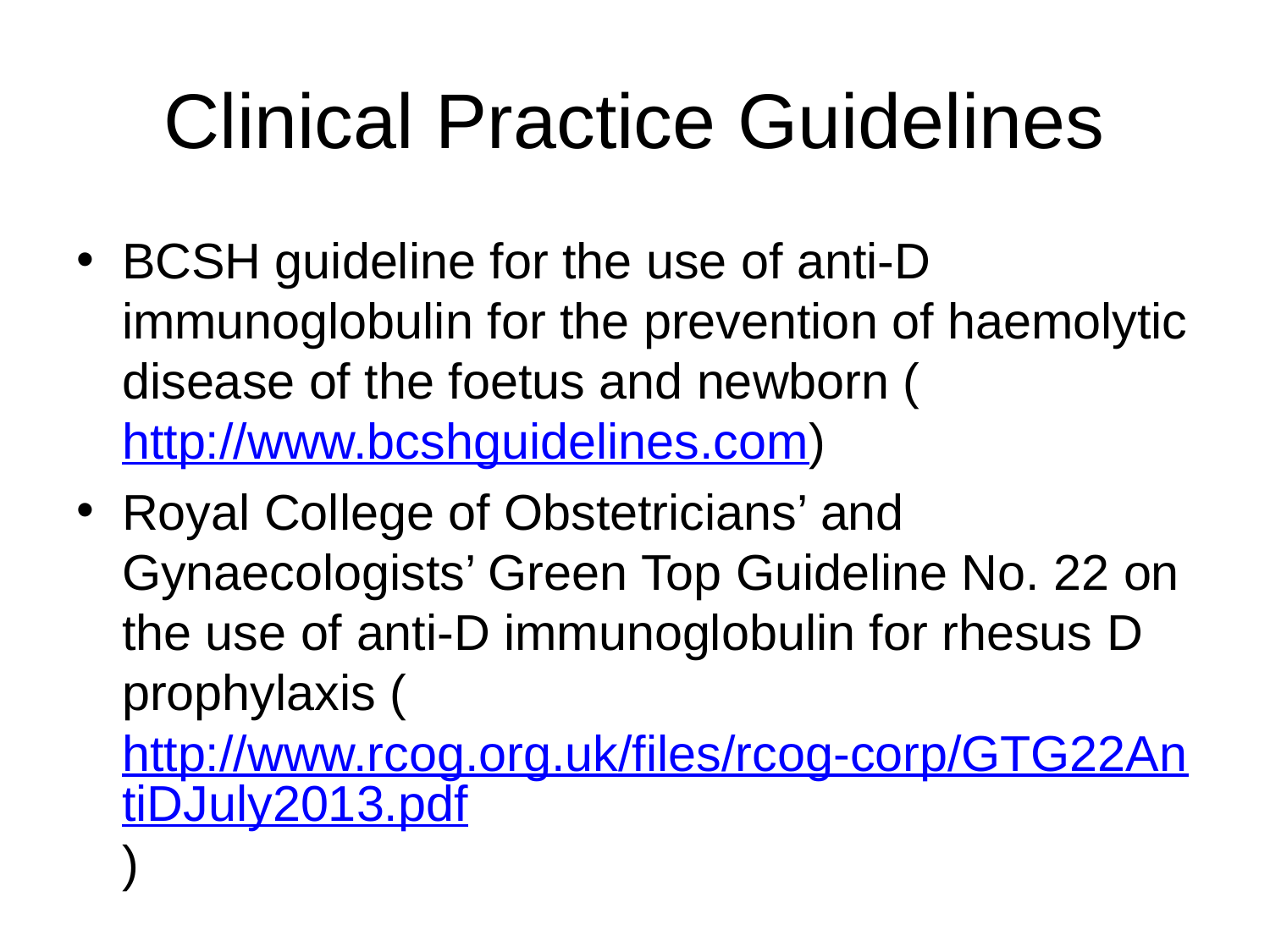

# Clinical Practice Guidelines
BCSH guideline for the use of anti-D immunoglobulin for the prevention of haemolytic disease of the foetus and newborn (http://www.bcshguidelines.com)
Royal College of Obstetricians’ and Gynaecologists’ Green Top Guideline No. 22 on the use of anti-D immunoglobulin for rhesus D prophylaxis (http://www.rcog.org.uk/files/rcog-corp/GTG22AntiDJuly2013.pdf)